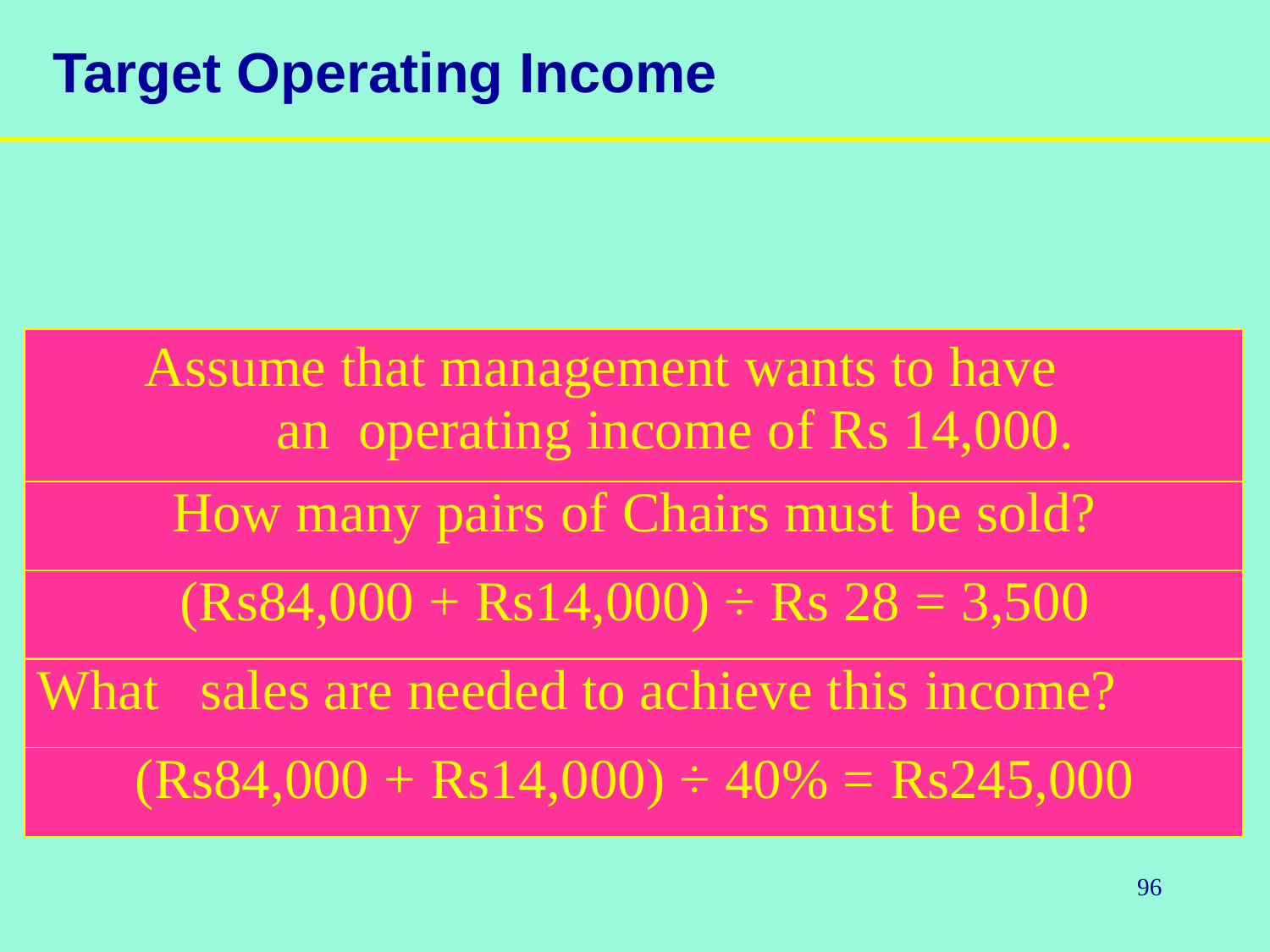

# Target Operating Income
| Assume that management wants to have an operating income of Rs 14,000. |
| --- |
| How many pairs of Chairs must be sold? |
| (Rs84,000 + Rs14,000) ÷ Rs 28 = 3,500 |
| What sales are needed to achieve this income? |
| (Rs84,000 + Rs14,000) ÷ 40% = Rs245,000 |
96